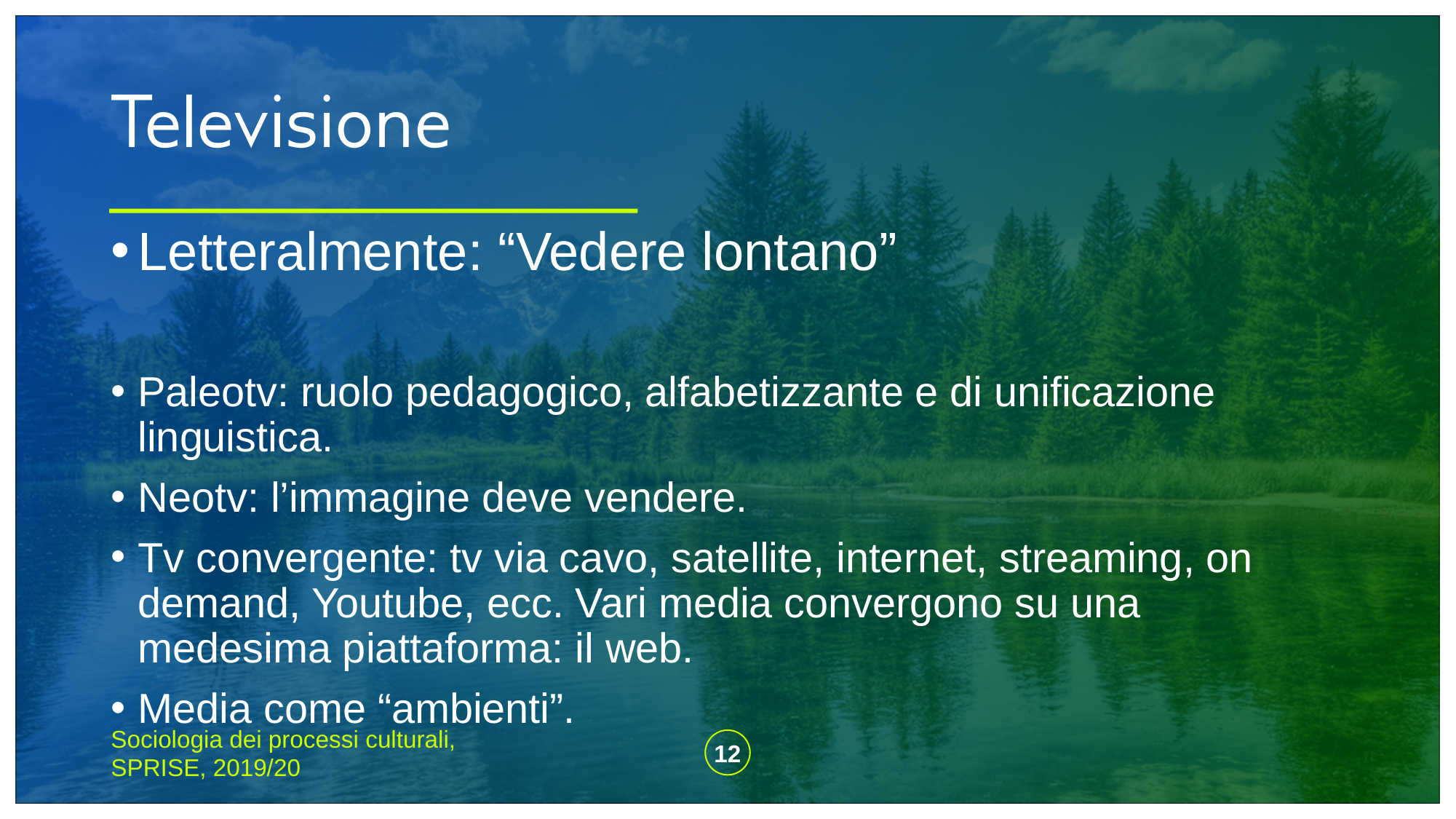

# Televisione
Letteralmente: “Vedere lontano”

Paleotv: ruolo pedagogico, alfabetizzante e di unificazione linguistica.
Neotv: l’immagine deve vendere.
Tv convergente: tv via cavo, satellite, internet, streaming, on demand, Youtube, ecc. Vari media convergono su una medesima piattaforma: il web.
Media come “ambienti”.
Sociologia dei processi culturali, SPRISE, 2019/20
12